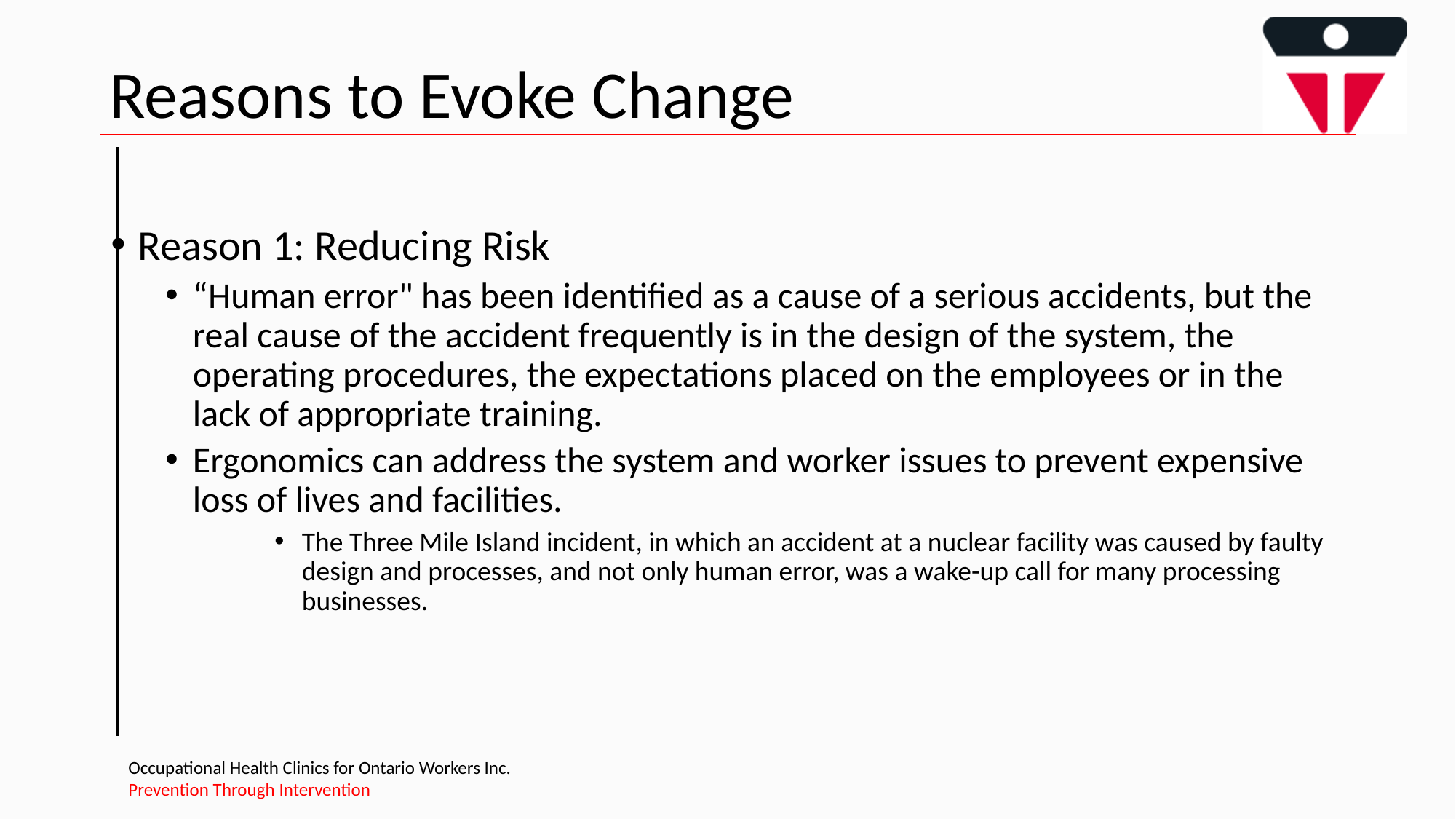

# Reasons to Evoke Change
Reason 1: Reducing Risk
“Human error" has been identified as a cause of a serious accidents, but the real cause of the accident frequently is in the design of the system, the operating procedures, the expectations placed on the employees or in the lack of appropriate training.
Ergonomics can address the system and worker issues to prevent expensive loss of lives and facilities.
The Three Mile Island incident, in which an accident at a nuclear facility was caused by faulty design and processes, and not only human error, was a wake-up call for many processing businesses.